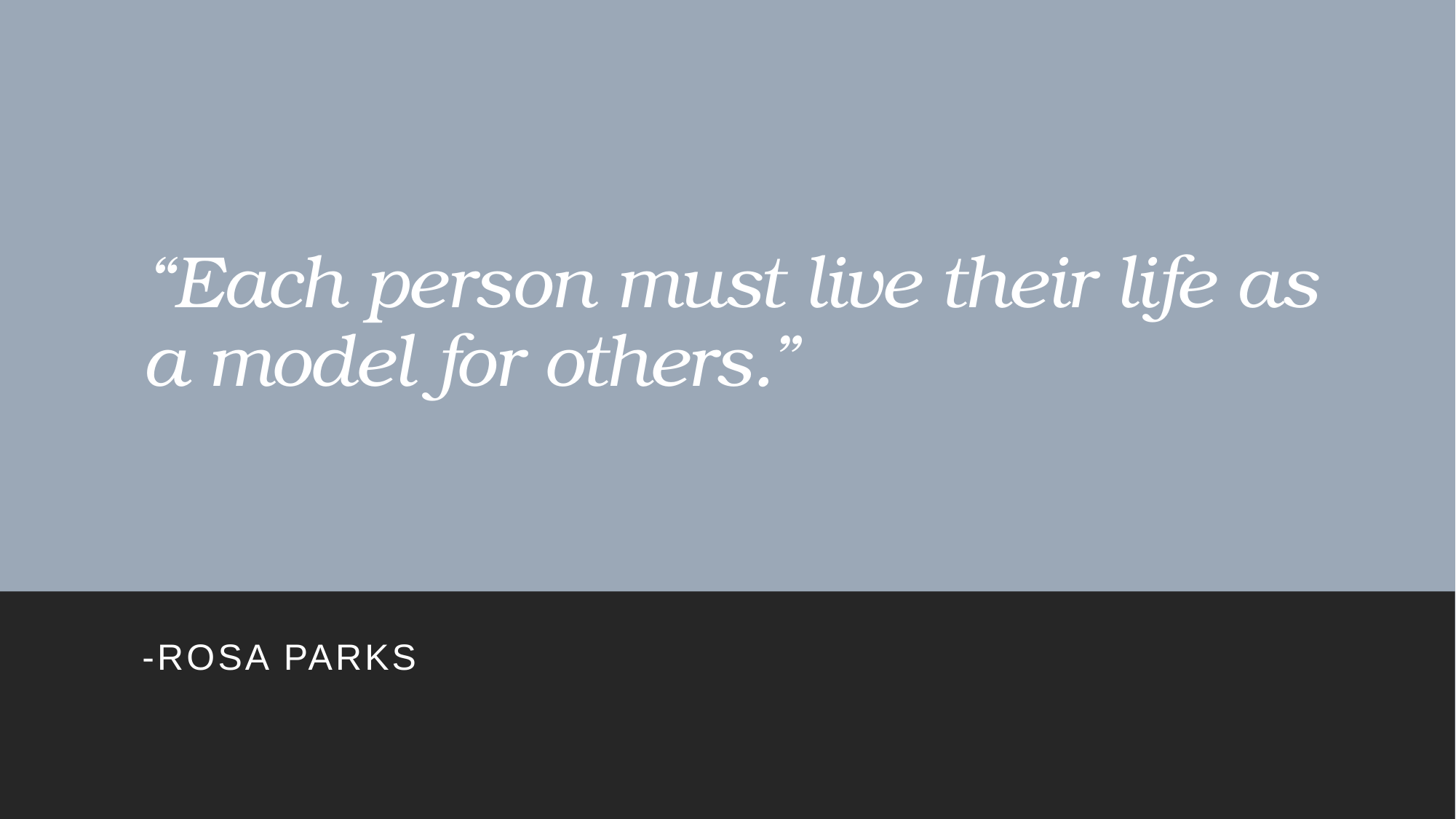

# “Each person must live their life as a model for others.”

-Rosa parks